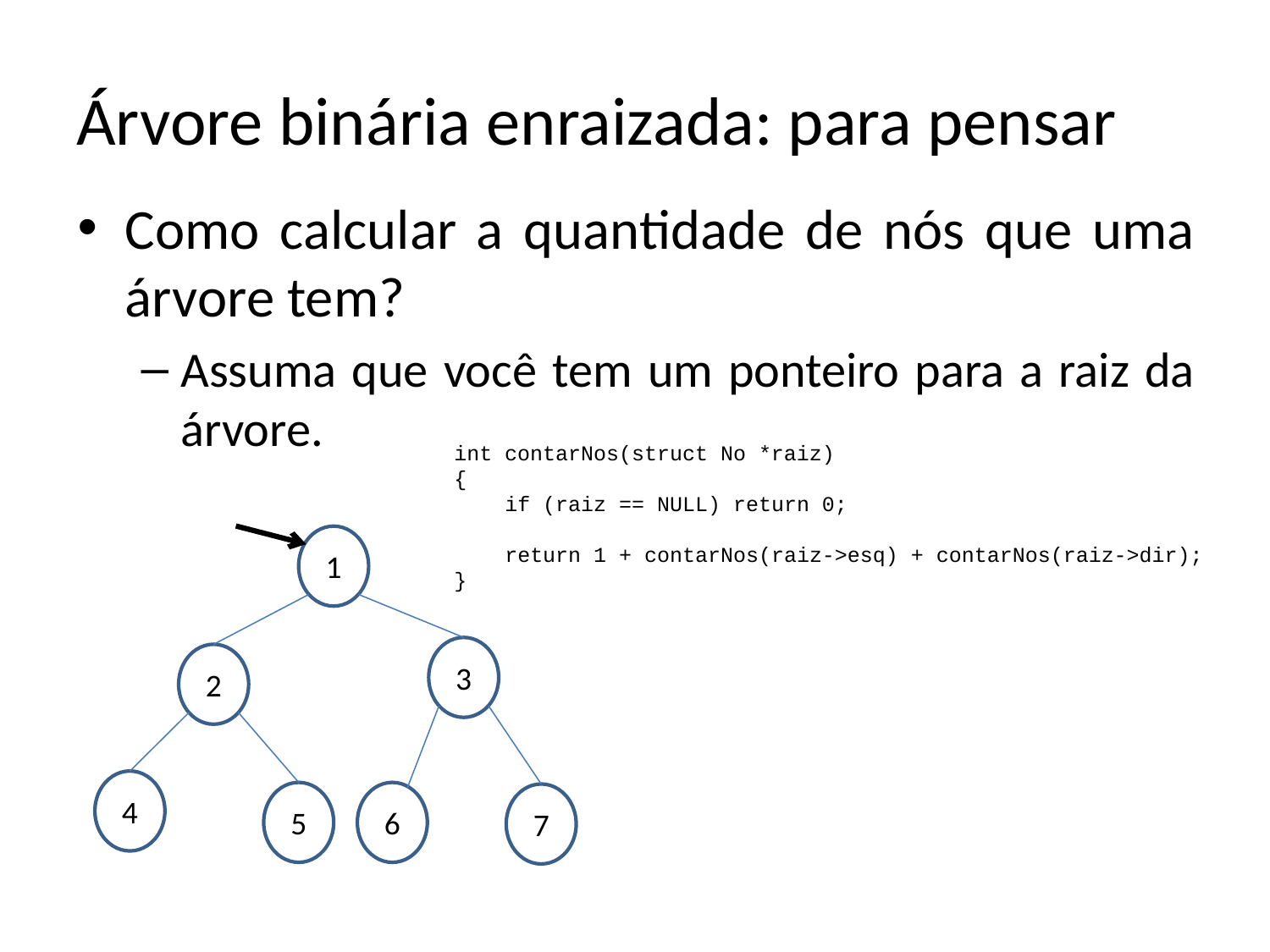

# Árvore binária enraizada: para pensar
Como calcular a quantidade de nós que uma árvore tem?
Assuma que você tem um ponteiro para a raiz da árvore.

int contarNos(struct No *raiz)
{
    if (raiz == NULL) return 0;

    return 1 + contarNos(raiz->esq) + contarNos(raiz->dir);
}
1
3
2
4
5
6
7